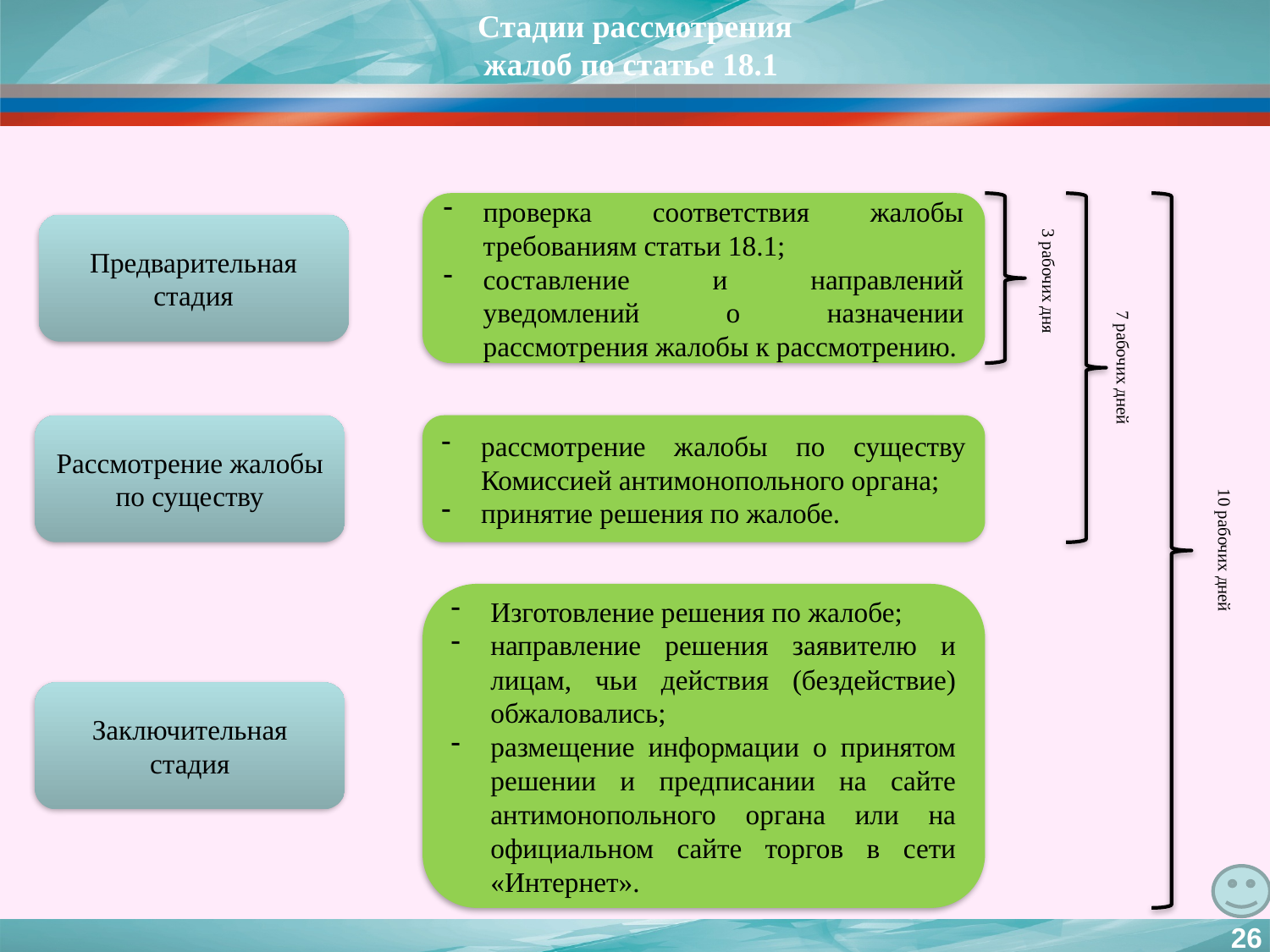

Стадии рассмотрения
жалоб по статье 18.1
проверка соответствия жалобы требованиям статьи 18.1;
составление и направлений уведомлений о назначении рассмотрения жалобы к рассмотрению.

Предварительная стадия
3 рабочих дня
7 рабочих дней
Рассмотрение жалобы по существу
рассмотрение жалобы по существу Комиссией антимонопольного органа;
принятие решения по жалобе.
10 рабочих дней
Изготовление решения по жалобе;
направление решения заявителю и лицам, чьи действия (бездействие) обжаловались;
размещение информации о принятом решении и предписании на сайте антимонопольного органа или на официальном сайте торгов в сети «Интернет».
Заключительная стадия

26